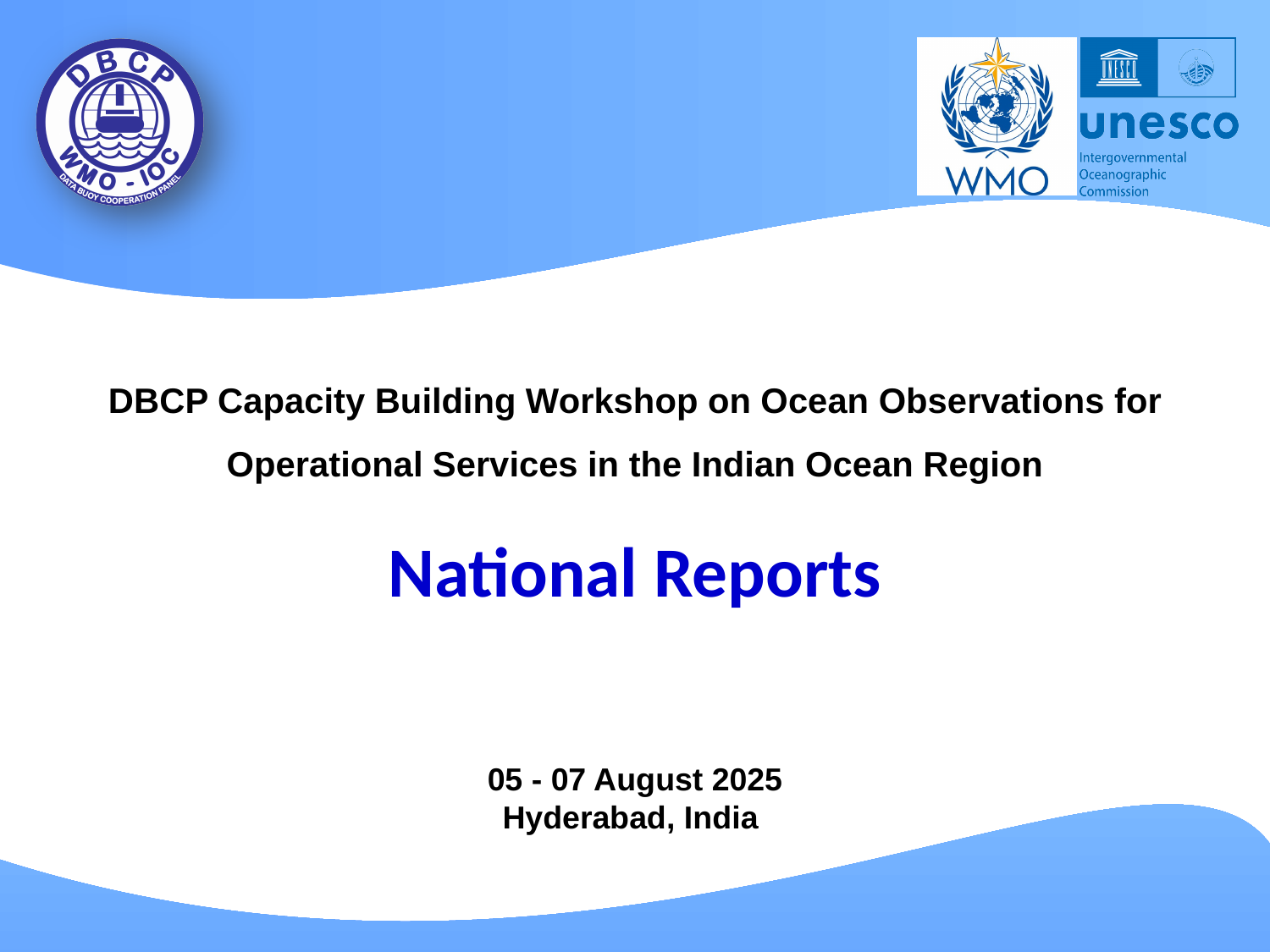

DBCP Capacity Building Workshop on Ocean Observations for Operational Services in the Indian Ocean Region
National Reports

05 - 07 August 2025
Hyderabad, India